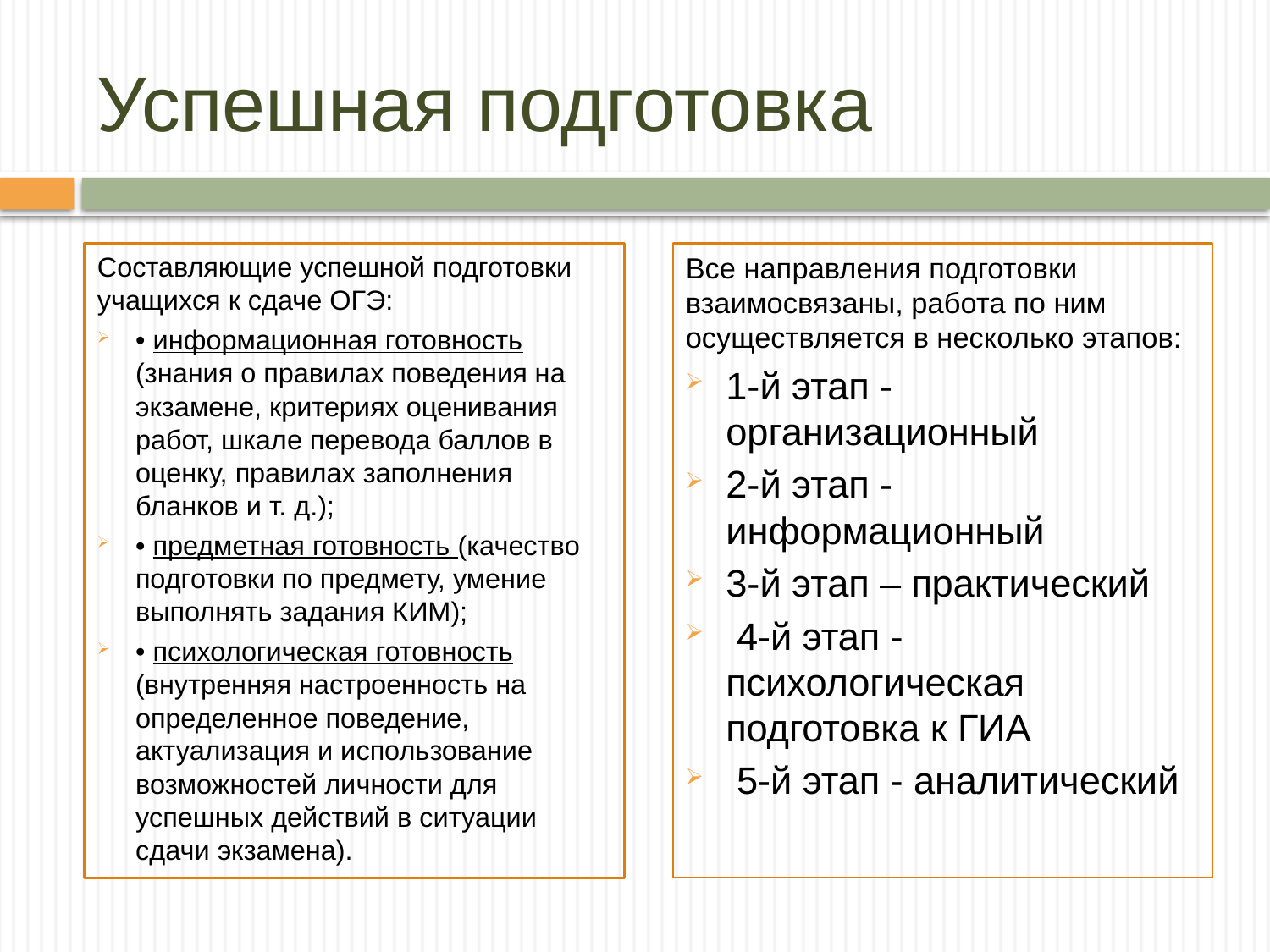

# Успешная подготовка
Составляющие успешной подготовки  учащихся к сдаче ОГЭ:
• информационная готовность (знания о правилах поведения на экзамене, критериях оценивания работ, шкале перевода баллов в оценку, правилах заполнения бланков и т. д.);
• предметная готовность (качество подготовки по предмету, умение выполнять задания КИМ);
• психологическая готовность (внутренняя настроенность на определенное поведение, актуализация и использование возможностей личности для успешных действий в ситуации сдачи экзамена).
Все направления подготовки  взаимосвязаны, работа по ним  осуществляется в несколько этапов:
1-й этап - организационный
2-й этап - информационный
3-й этап – практический
 4-й этап - психологическая подготовка к ГИА
 5-й этап - аналитический